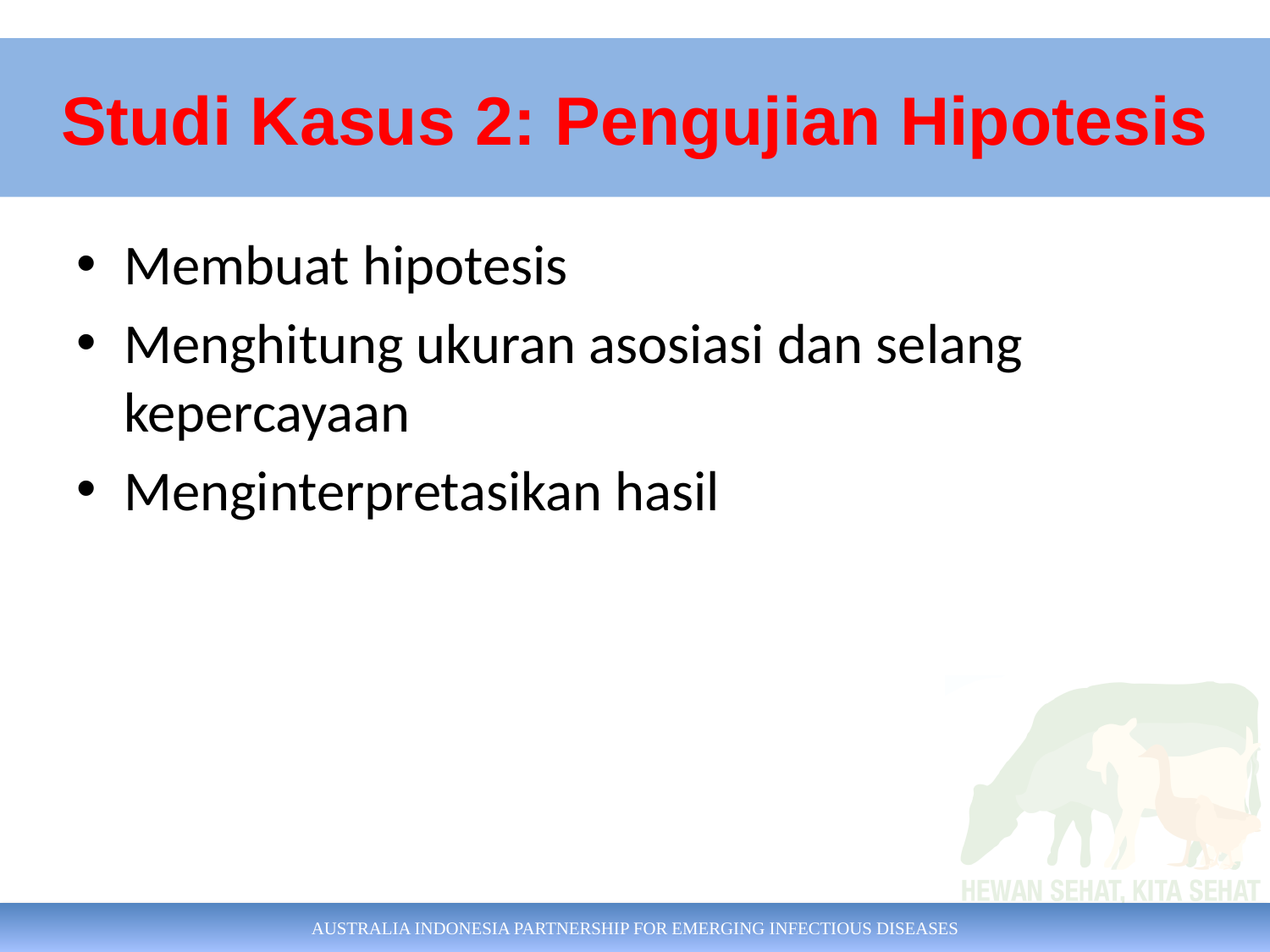

Studi Kasus 2: Pengujian Hipotesis
Membuat hipotesis
Menghitung ukuran asosiasi dan selang kepercayaan
Menginterpretasikan hasil